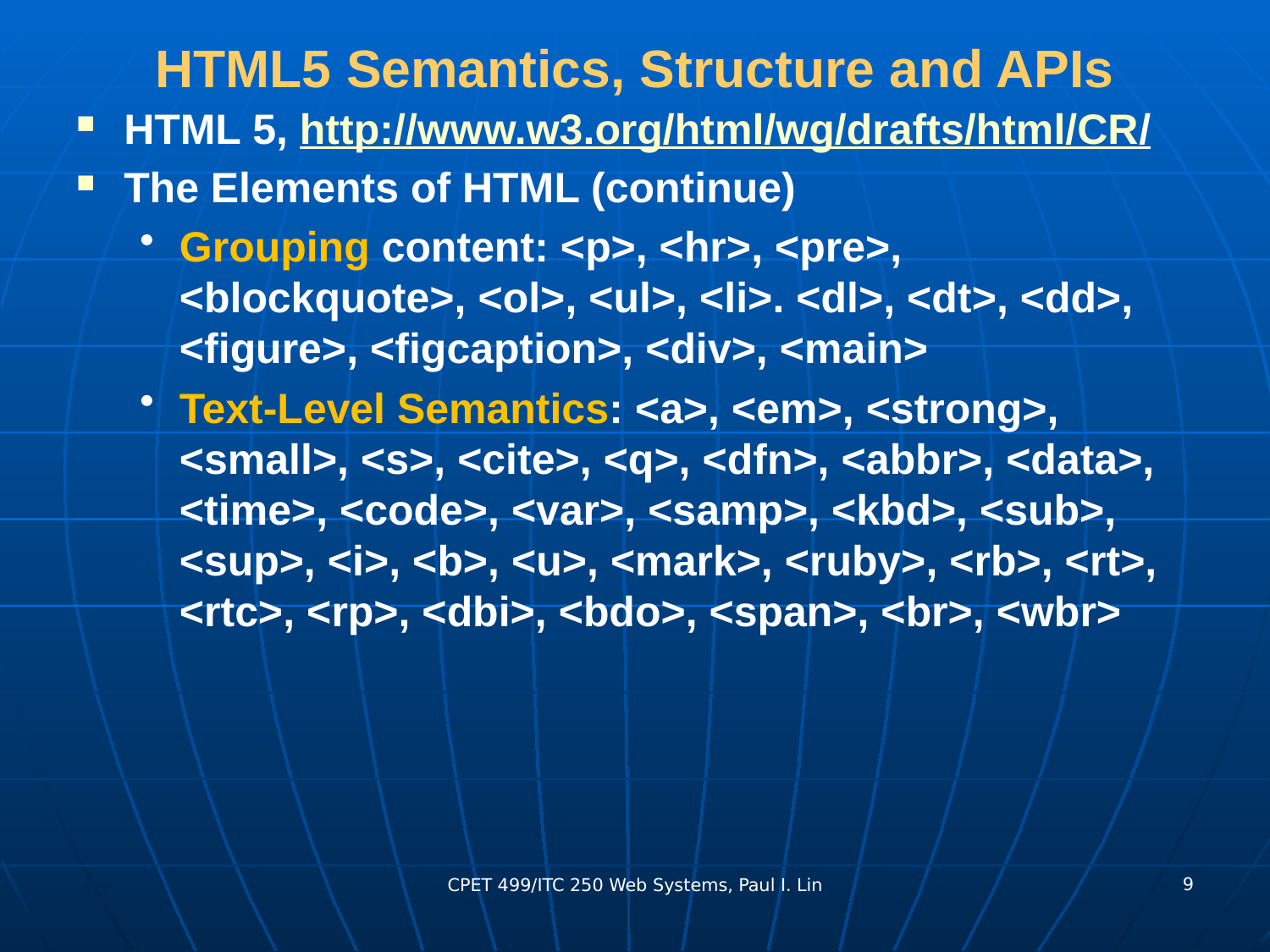

# HTML5 Semantics, Structure and APIs
HTML 5, http://www.w3.org/html/wg/drafts/html/CR/
The Elements of HTML (continue)
Grouping content: <p>, <hr>, <pre>, <blockquote>, <ol>, <ul>, <li>. <dl>, <dt>, <dd>, <figure>, <figcaption>, <div>, <main>
Text-Level Semantics: <a>, <em>, <strong>, <small>, <s>, <cite>, <q>, <dfn>, <abbr>, <data>, <time>, <code>, <var>, <samp>, <kbd>, <sub>, <sup>, <i>, <b>, <u>, <mark>, <ruby>, <rb>, <rt>, <rtc>, <rp>, <dbi>, <bdo>, <span>, <br>, <wbr>

9
CPET 499/ITC 250 Web Systems, Paul I. Lin